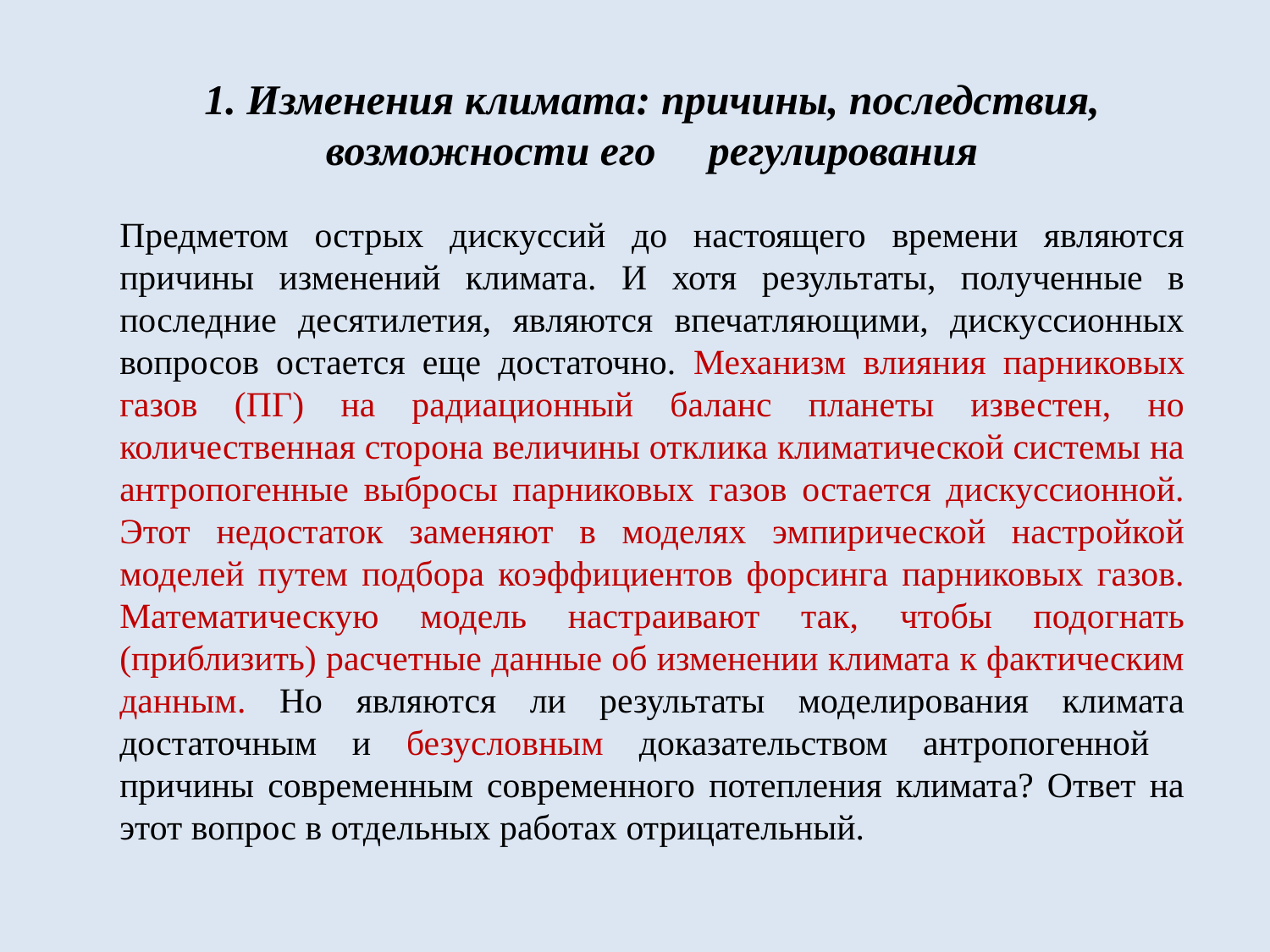

1. Изменения климата: причины, последствия, возможности его     регулирования

Предметом острых дискуссий до настоящего времени являются причины изменений климата. И хотя результаты, полученные в последние десятилетия, являются впечатляющими, дискуссионных вопросов остается еще достаточно. Механизм влияния парниковых газов (ПГ) на радиационный баланс планеты известен, но количественная сторона величины отклика климатической системы на антропогенные выбросы парниковых газов остается дискуссионной. Этот недостаток заменяют в моделях эмпирической настройкой моделей путем подбора коэффициентов форсинга парниковых газов. Математическую модель настраивают так, чтобы подогнать (приблизить) расчетные данные об изменении климата к фактическим данным. Но являются ли результаты моделирования климата достаточным и безусловным доказательством антропогенной  причины современным современного потепления климата? Ответ на этот вопрос в отдельных работах отрицательный.